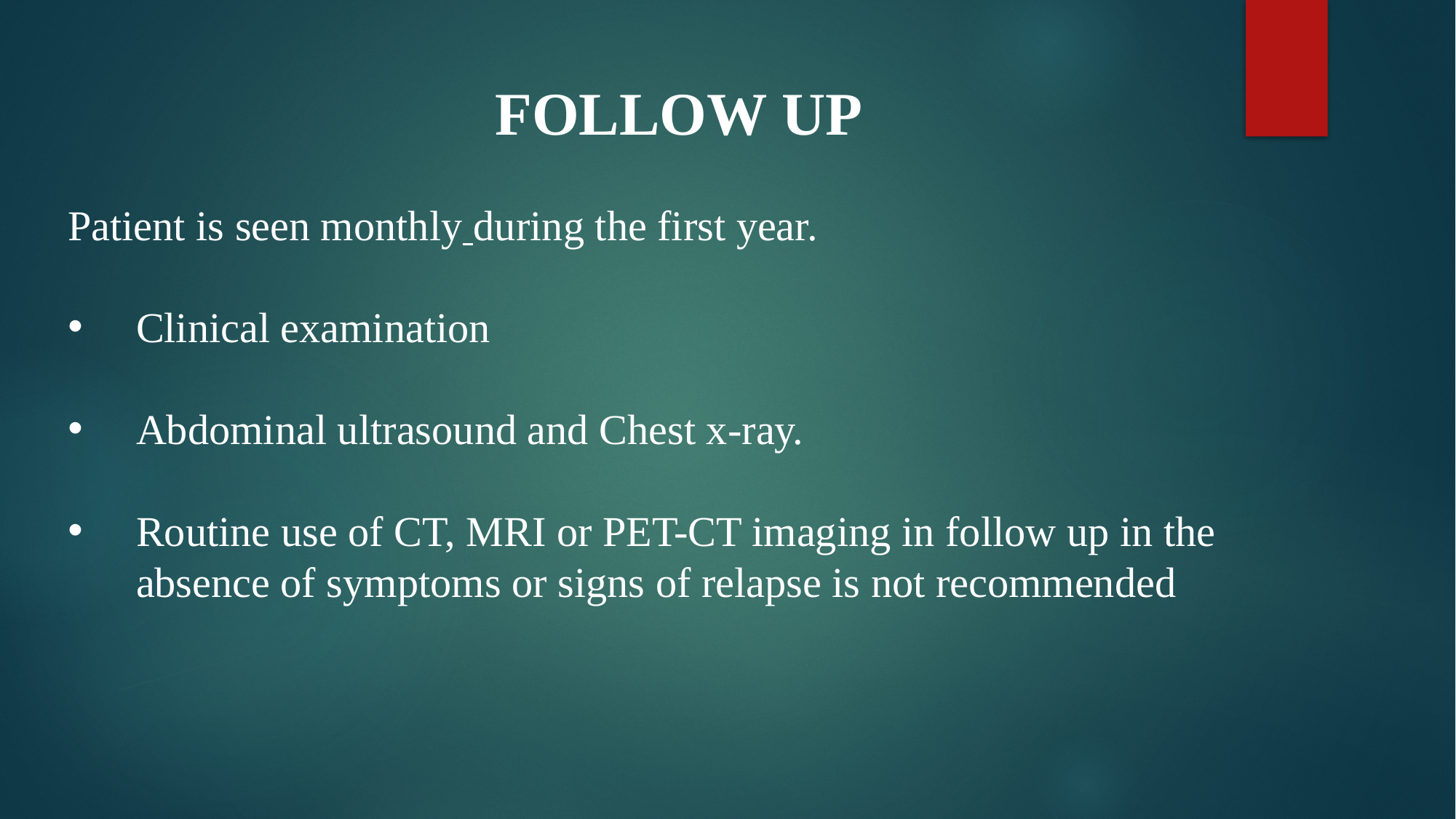

FOLLOW UP

Patient is seen monthly during the first year.

Clinical examination

Abdominal ultrasound and Chest x-ray.

Routine use of CT, MRI or PET-CT imaging in follow up in the absence of symptoms or signs of relapse is not recommended